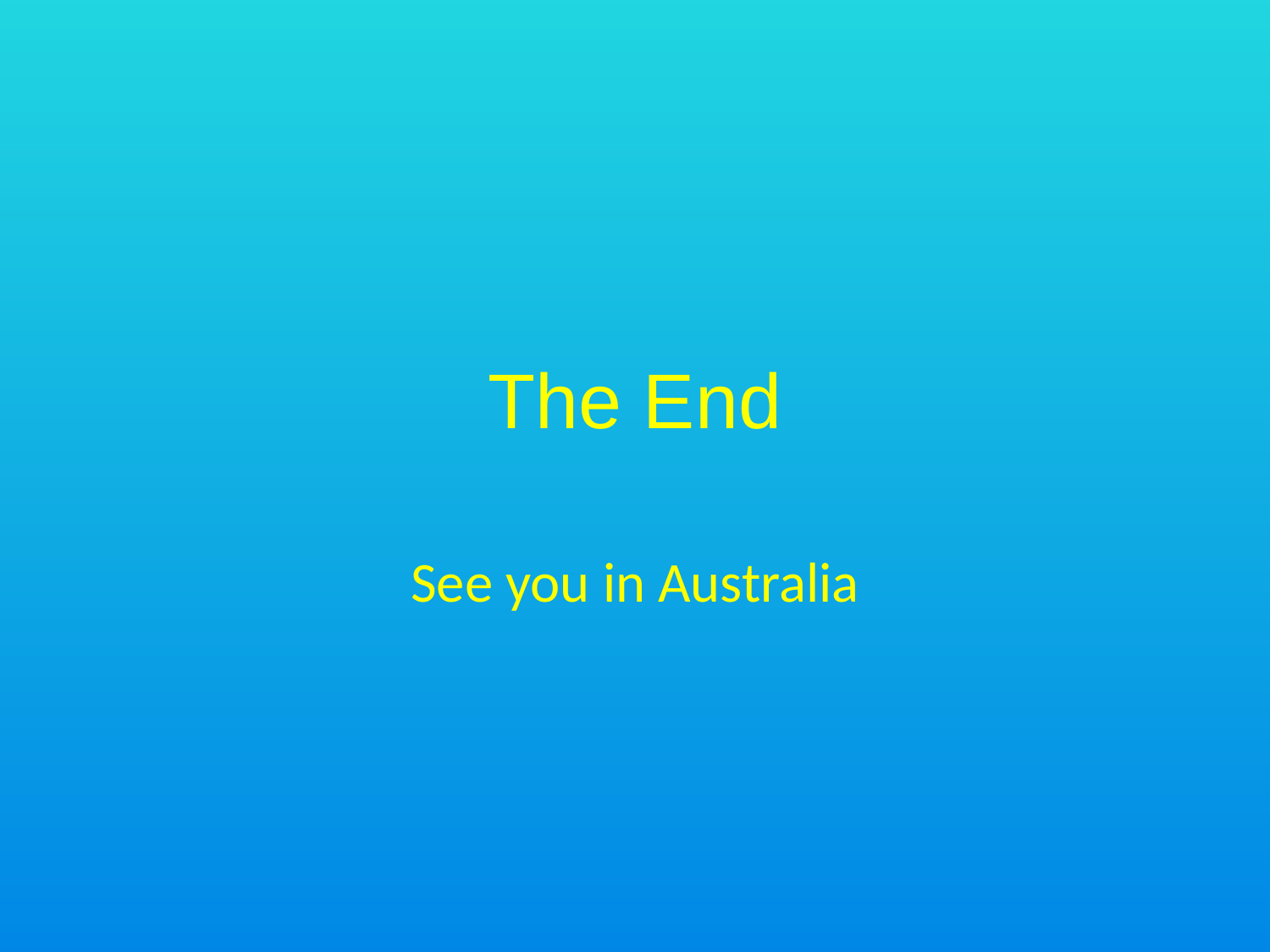

# The End
See you in Australia